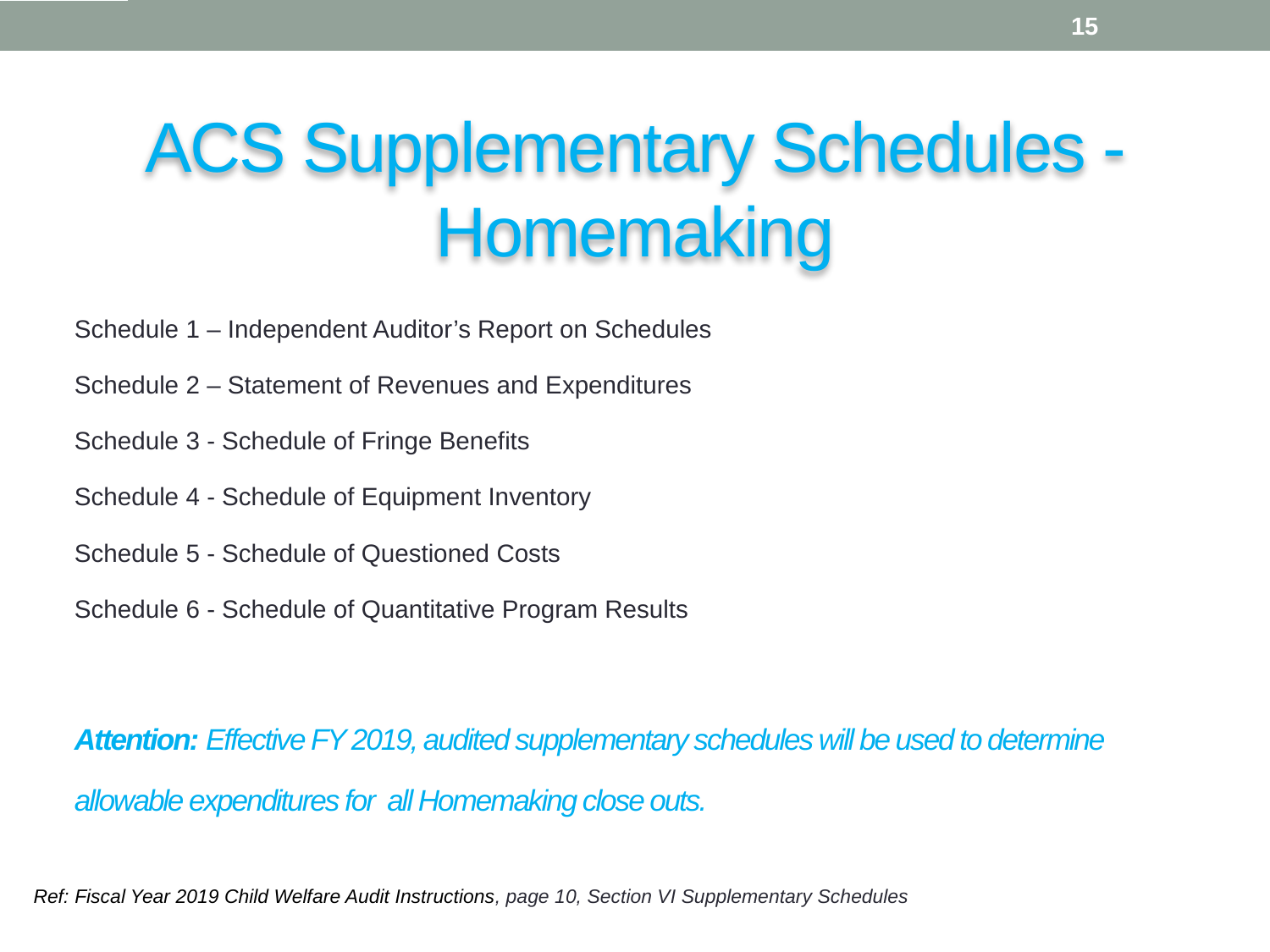

15
ACS Supplementary Schedules - Homemaking
Schedule 1 – Independent Auditor’s Report on Schedules
Schedule 2 – Statement of Revenues and Expenditures
Schedule 3 - Schedule of Fringe Benefits
Schedule 4 - Schedule of Equipment Inventory
Schedule 5 - Schedule of Questioned Costs
Schedule 6 - Schedule of Quantitative Program Results

Attention: Effective FY 2019, audited supplementary schedules will be used to determine allowable expenditures for  all Homemaking close outs.

Ref: Fiscal Year 2019 Child Welfare Audit Instructions, page 10, Section VI Supplementary Schedules